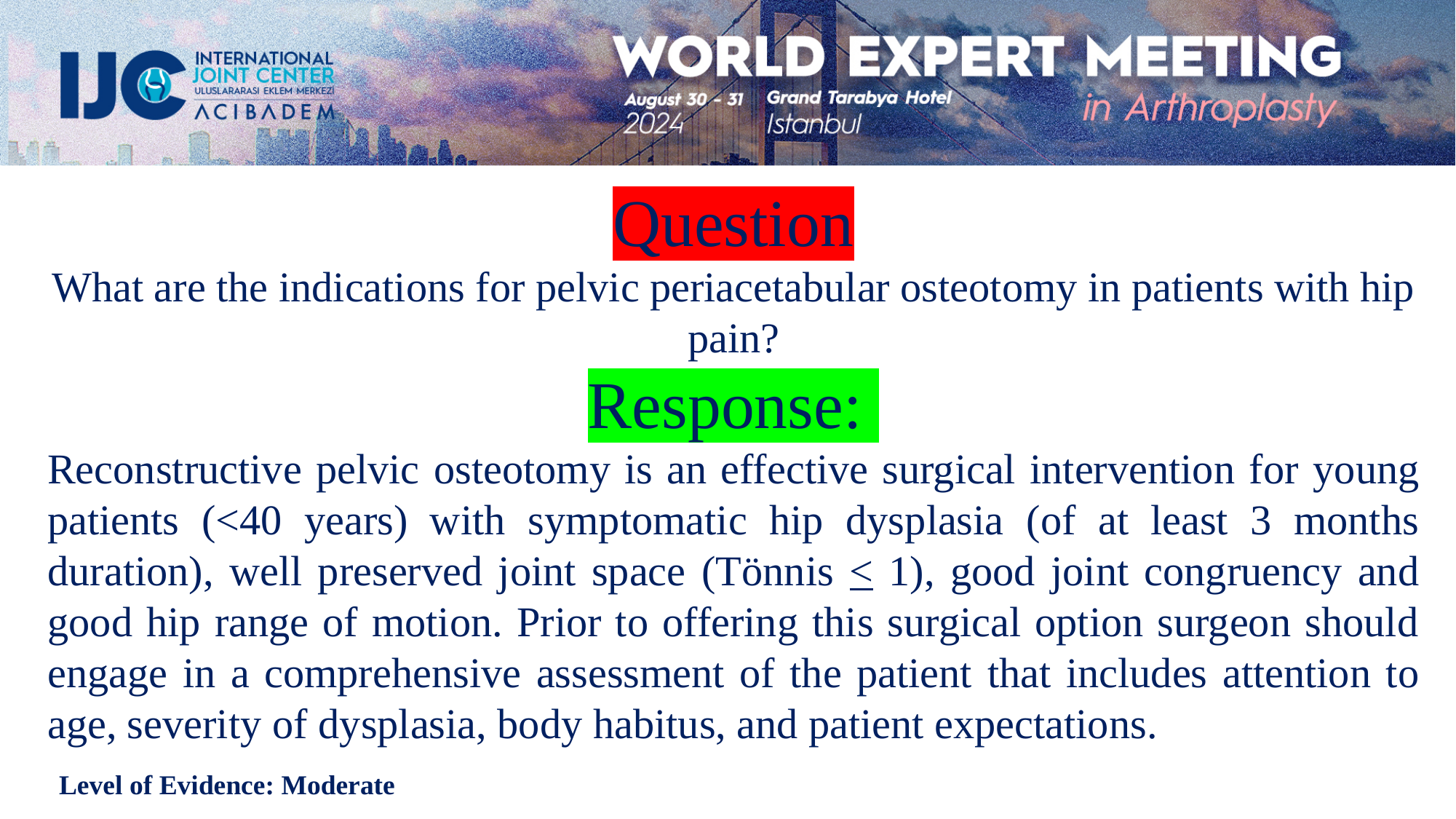

Question
What are the indications for pelvic periacetabular osteotomy in patients with hip pain?
Response:
Reconstructive pelvic osteotomy is an effective surgical intervention for young patients (<40 years) with symptomatic hip dysplasia (of at least 3 months duration), well preserved joint space (Tönnis < 1), good joint congruency and good hip range of motion. Prior to offering this surgical option surgeon should engage in a comprehensive assessment of the patient that includes attention to age, severity of dysplasia, body habitus, and patient expectations.

Level of Evidence: Moderate